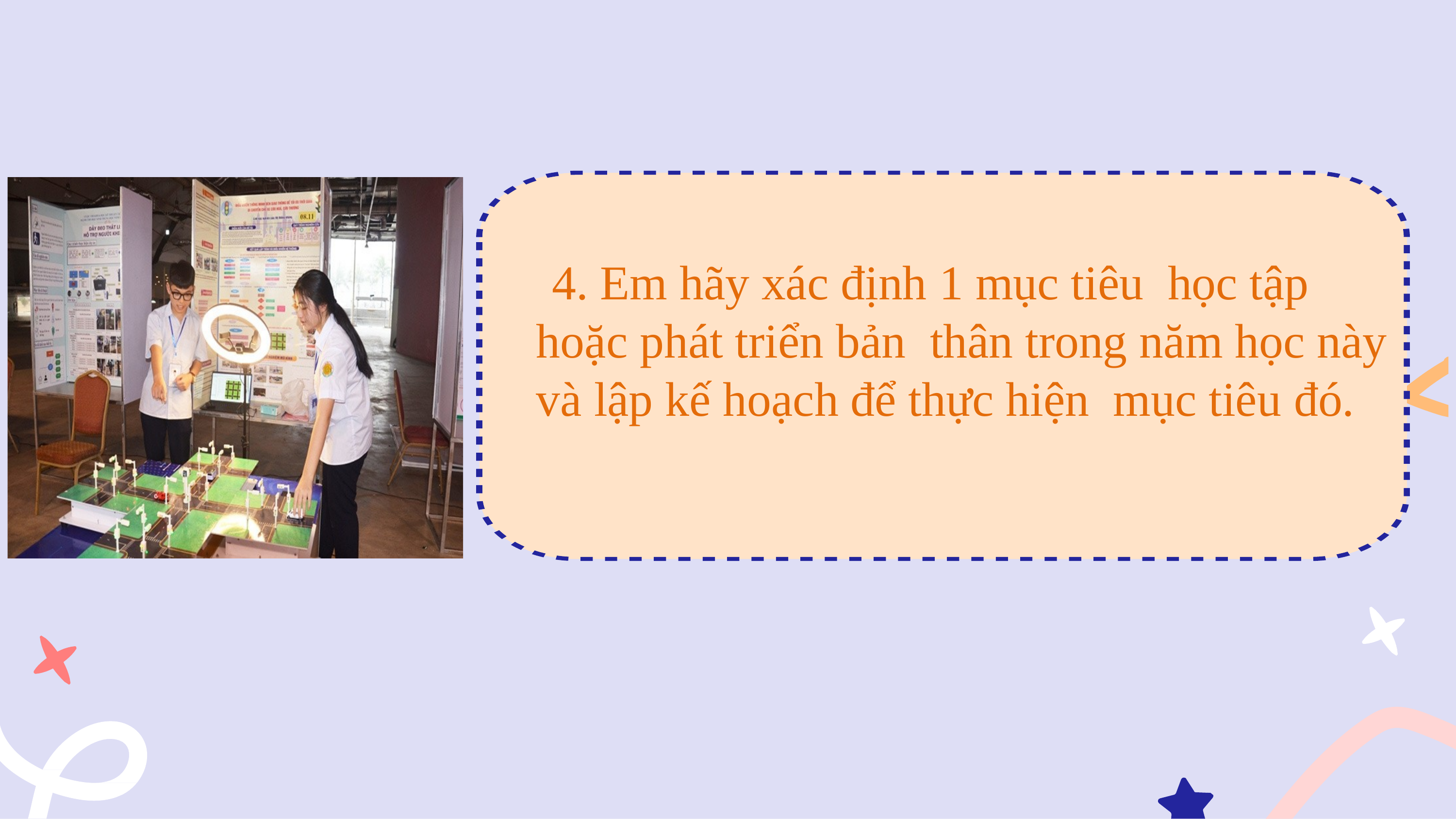

4. Em hãy xác định 1 mục tiêu  học tập hoặc phát triển bản  thân trong năm học này và lập kế hoạch để thực hiện  mục tiêu đó.